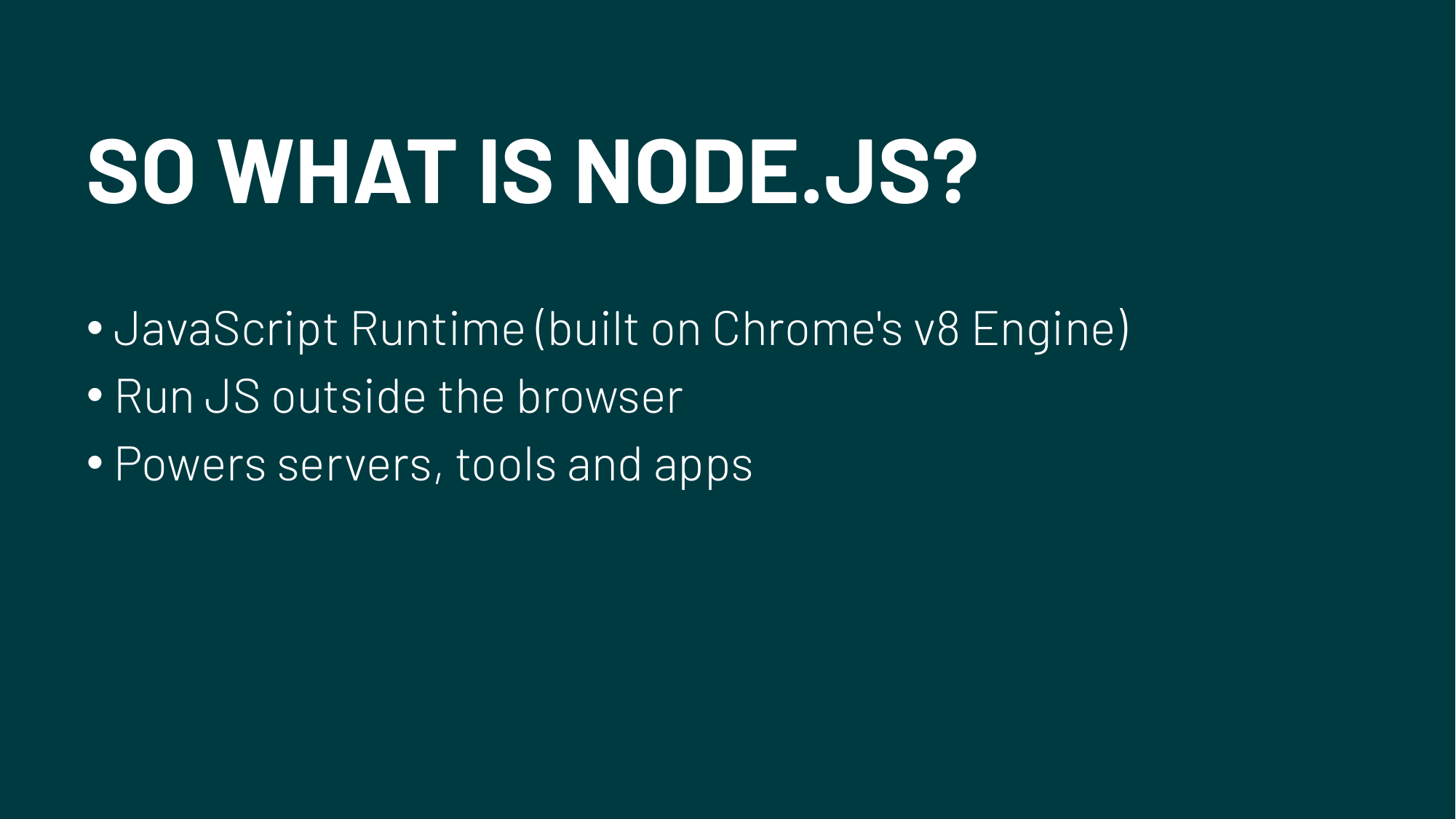

# SO what is node.js?
JavaScript Runtime (built on Chrome's v8 Engine)
Run JS outside the browser
Powers servers, tools and apps